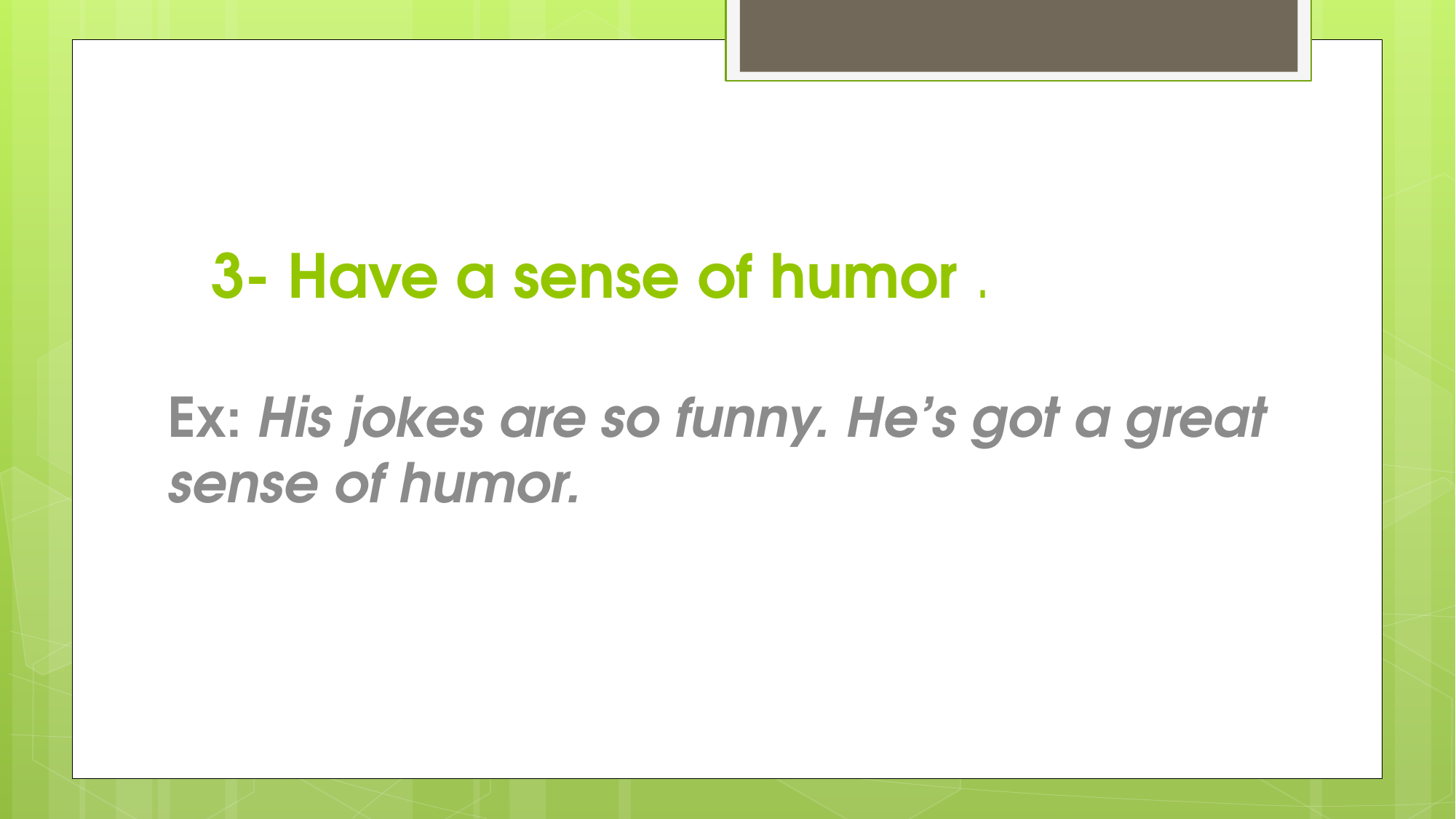

# 3- Have a sense of humor .
Ex: His jokes are so funny. He’s got a great sense of humor.